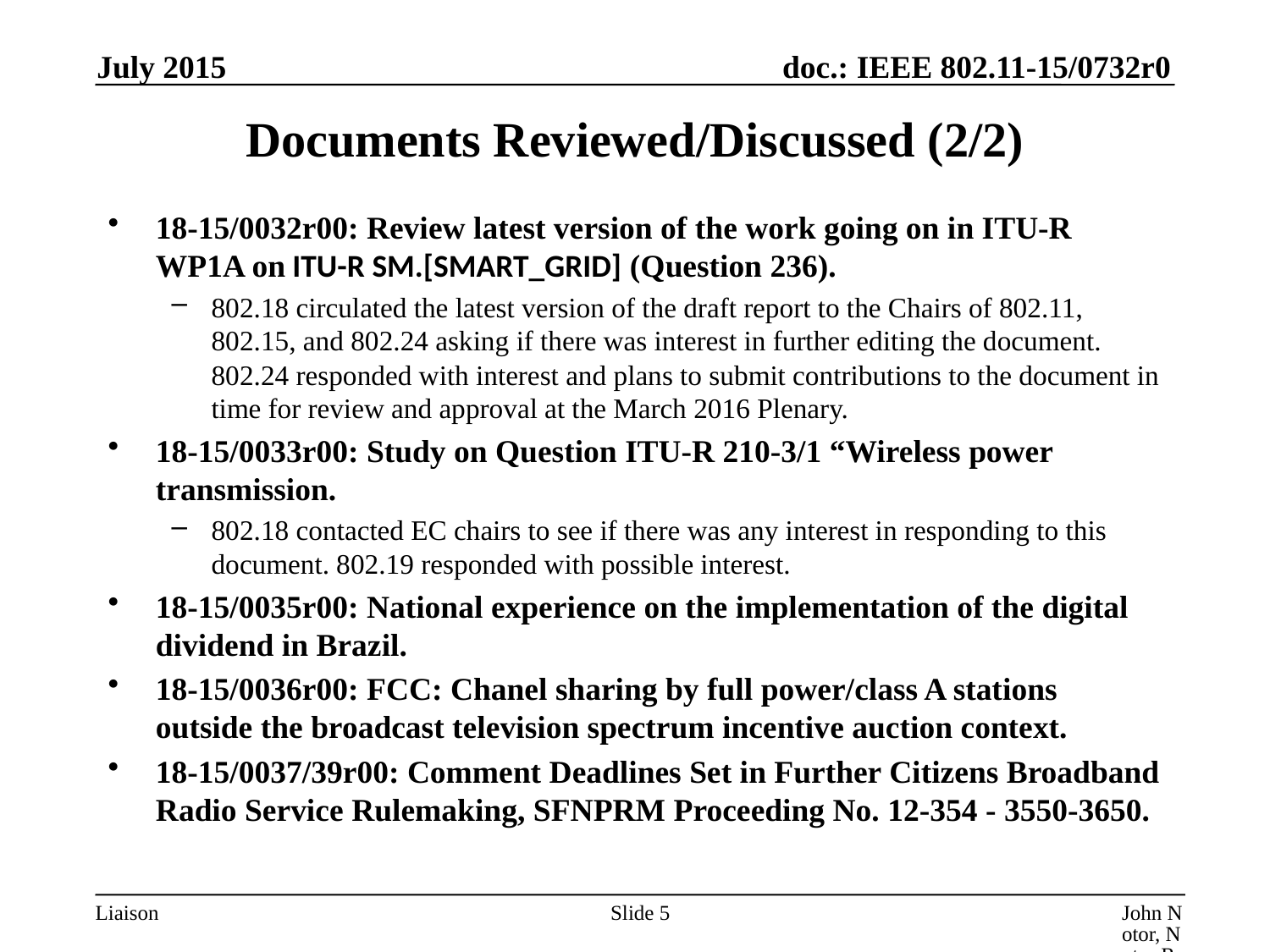

July 2015
# Documents Reviewed/Discussed (2/2)
18-15/0032r00: Review latest version of the work going on in ITU-R WP1A on ITU-R SM.[SMART_GRID] (Question 236).
802.18 circulated the latest version of the draft report to the Chairs of 802.11, 802.15, and 802.24 asking if there was interest in further editing the document. 802.24 responded with interest and plans to submit contributions to the document in time for review and approval at the March 2016 Plenary.
18-15/0033r00: Study on Question ITU-R 210-3/1 “Wireless power transmission.
802.18 contacted EC chairs to see if there was any interest in responding to this document. 802.19 responded with possible interest.
18-15/0035r00: National experience on the implementation of the digital dividend in Brazil.
18-15/0036r00: FCC: Chanel sharing by full power/class A stations outside the broadcast television spectrum incentive auction context.
18-15/0037/39r00: Comment Deadlines Set in Further Citizens Broadband Radio Service Rulemaking, SFNPRM Proceeding No. 12-354 - 3550-3650.
Slide 5
John Notor, Notor Research